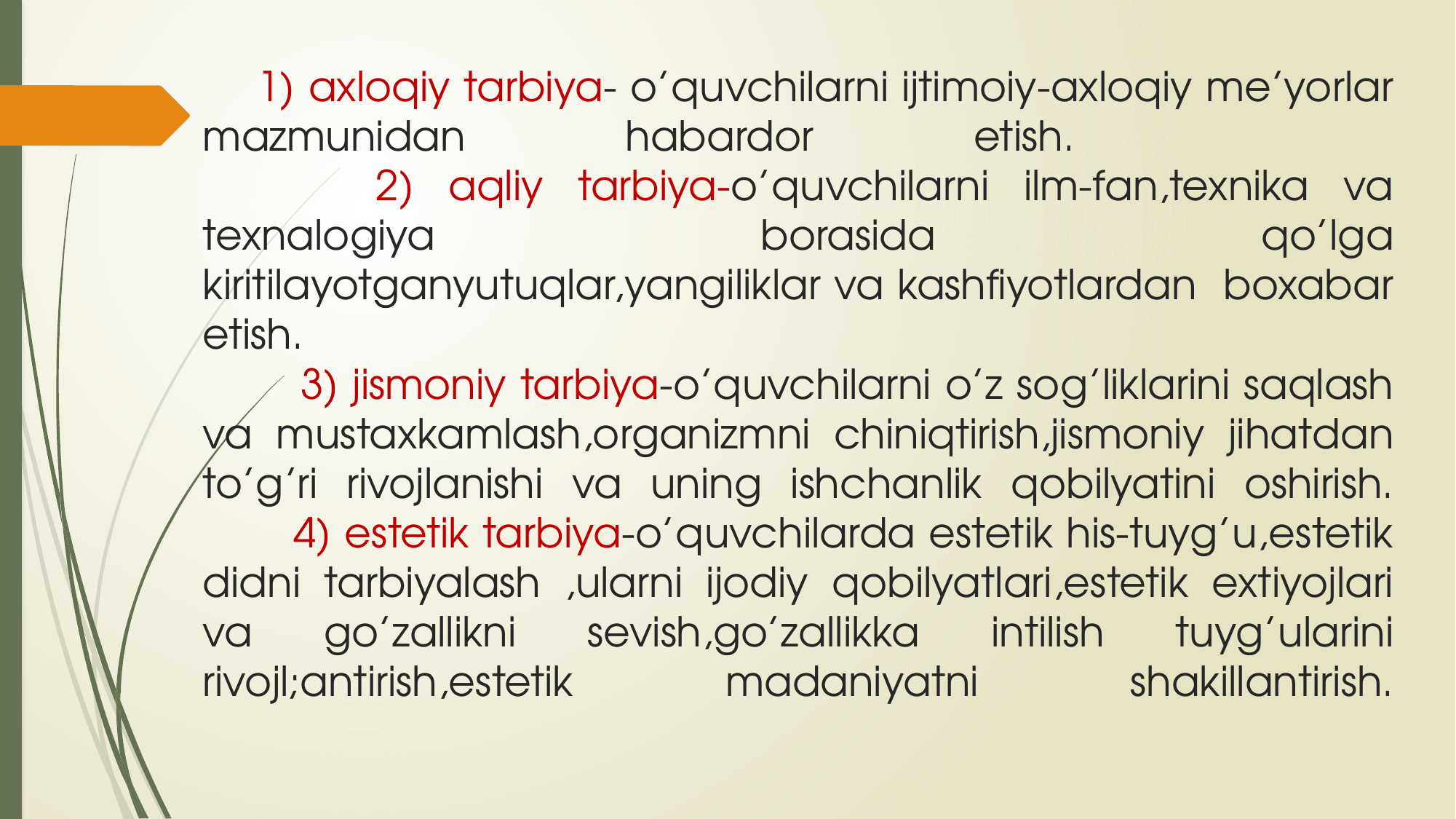

# 1) axloqiy tarbiya- o’quvchilarni ijtimoiy-axloqiy me’yorlar mazmunidan habardor etish. 2) aqliy tarbiya-o’quvchilarni ilm-fan,texnika va texnalogiya borasida qo’lga kiritilayotganyutuqlar,yangiliklar va kashfiyotlardan  boxabar etish. 3) jismoniy tarbiya-o’quvchilarni o’z sog’liklarini saqlash va mustaxkamlash,organizmni chiniqtirish,jismoniy jihatdan to’g’ri rivojlanishi va uning ishchanlik qobilyatini oshirish. 4) estetik tarbiya-o’quvchilarda estetik his-tuyg’u,estetik didni tarbiyalash ,ularni ijodiy qobilyatlari,estetik extiyojlari va go’zallikni sevish,go’zallikka intilish tuyg’ularini rivojl;antirish,estetik madaniyatni shakillantirish.